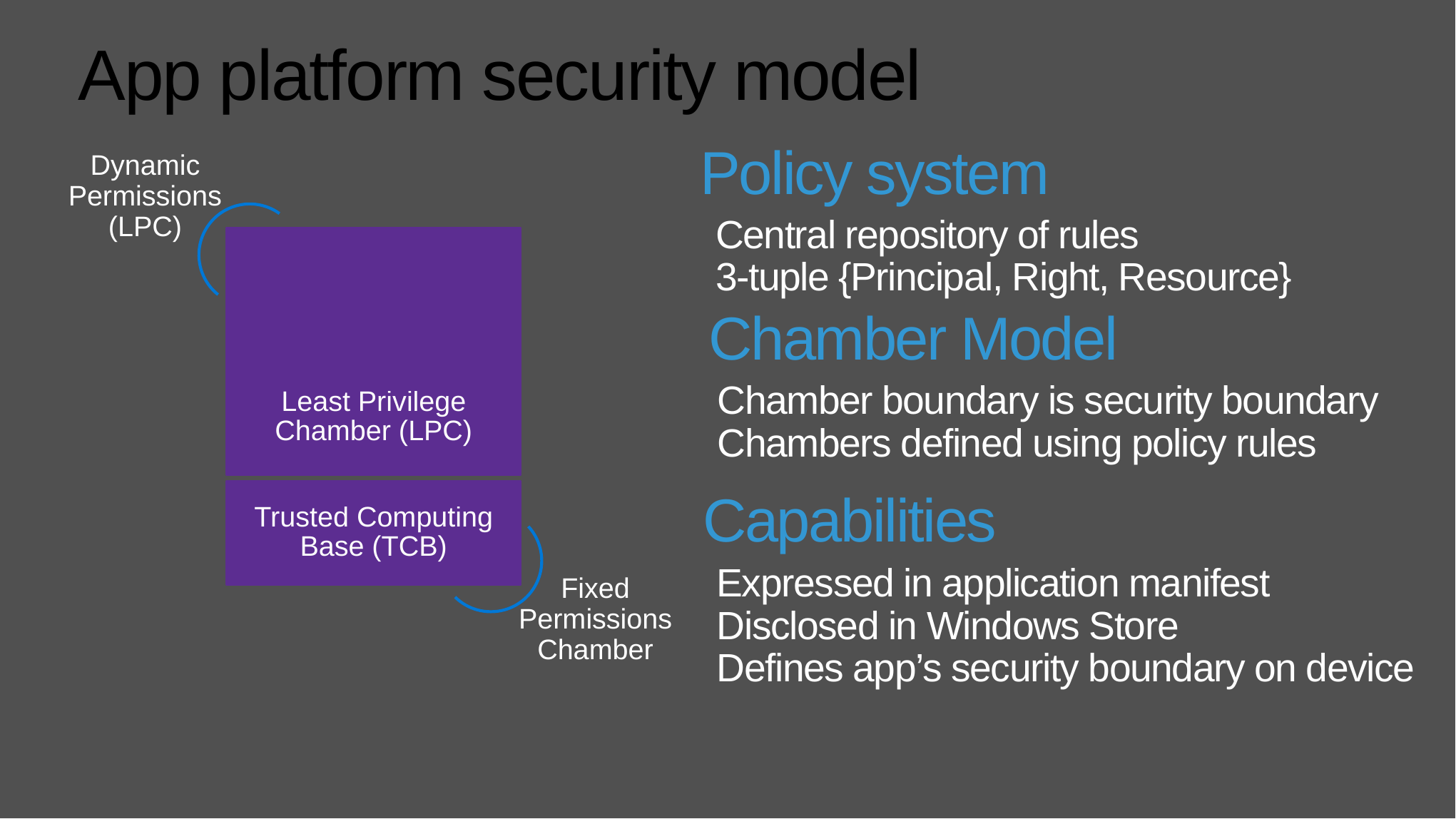

# App platform security model
Policy system
Dynamic
Permissions
(LPC)

Central repository of rules
3-tuple {Principal, Right, Resource}
Least Privilege Chamber (LPC)
Chamber Model
Chamber boundary is security boundary
Chambers defined using policy rules
Trusted Computing Base (TCB)
Capabilities

Expressed in application manifest
Disclosed in Windows Store
Defines app’s security boundary on device
Fixed
Permissions
Chamber